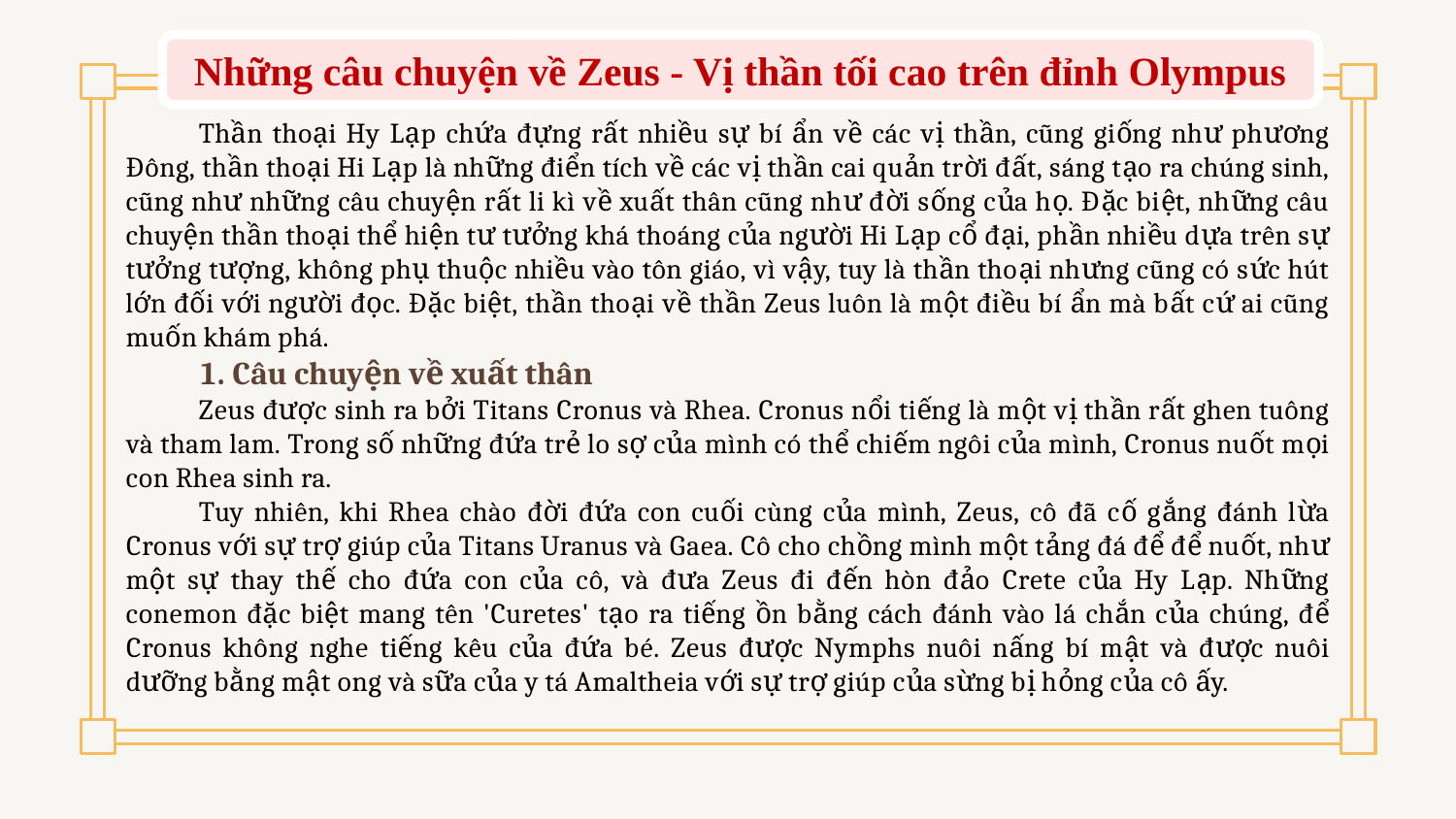

Những câu chuyện về Zeus - Vị thần tối cao trên đỉnh Olympus
Thần thoại Hy Lạp chứa đựng rất nhiều sự bí ẩn về các vị thần, cũng giống như phương Đông, thần thoại Hi Lạp là những điển tích về các vị thần cai quản trời đất, sáng tạo ra chúng sinh, cũng như những câu chuyện rất li kì về xuất thân cũng như đời sống của họ. Đặc biệt, những câu chuyện thần thoại thể hiện tư tưởng khá thoáng của người Hi Lạp cổ đại, phần nhiều dựa trên sự tưởng tượng, không phụ thuộc nhiều vào tôn giáo, vì vậy, tuy là thần thoại nhưng cũng có sức hút lớn đối với người đọc. Đặc biệt, thần thoại về thần Zeus luôn là một điều bí ẩn mà bất cứ ai cũng muốn khám phá.
1. Câu chuyện về xuất thân
Zeus được sinh ra bởi Titans Cronus và Rhea. Cronus nổi tiếng là một vị thần rất ghen tuông và tham lam. Trong số những đứa trẻ lo sợ của mình có thể chiếm ngôi của mình, Cronus nuốt mọi con Rhea sinh ra.
Tuy nhiên, khi Rhea chào đời đứa con cuối cùng của mình, Zeus, cô đã cố gắng đánh lừa Cronus với sự trợ giúp của Titans Uranus và Gaea. Cô cho chồng mình một tảng đá để để nuốt, như một sự thay thế cho đứa con của cô, và đưa Zeus đi đến hòn đảo Crete của Hy Lạp. Những conemon đặc biệt mang tên 'Curetes' tạo ra tiếng ồn bằng cách đánh vào lá chắn của chúng, để Cronus không nghe tiếng kêu của đứa bé. Zeus được Nymphs nuôi nấng bí mật và được nuôi dưỡng bằng mật ong và sữa của y tá Amaltheia với sự trợ giúp của sừng bị hỏng của cô ấy.